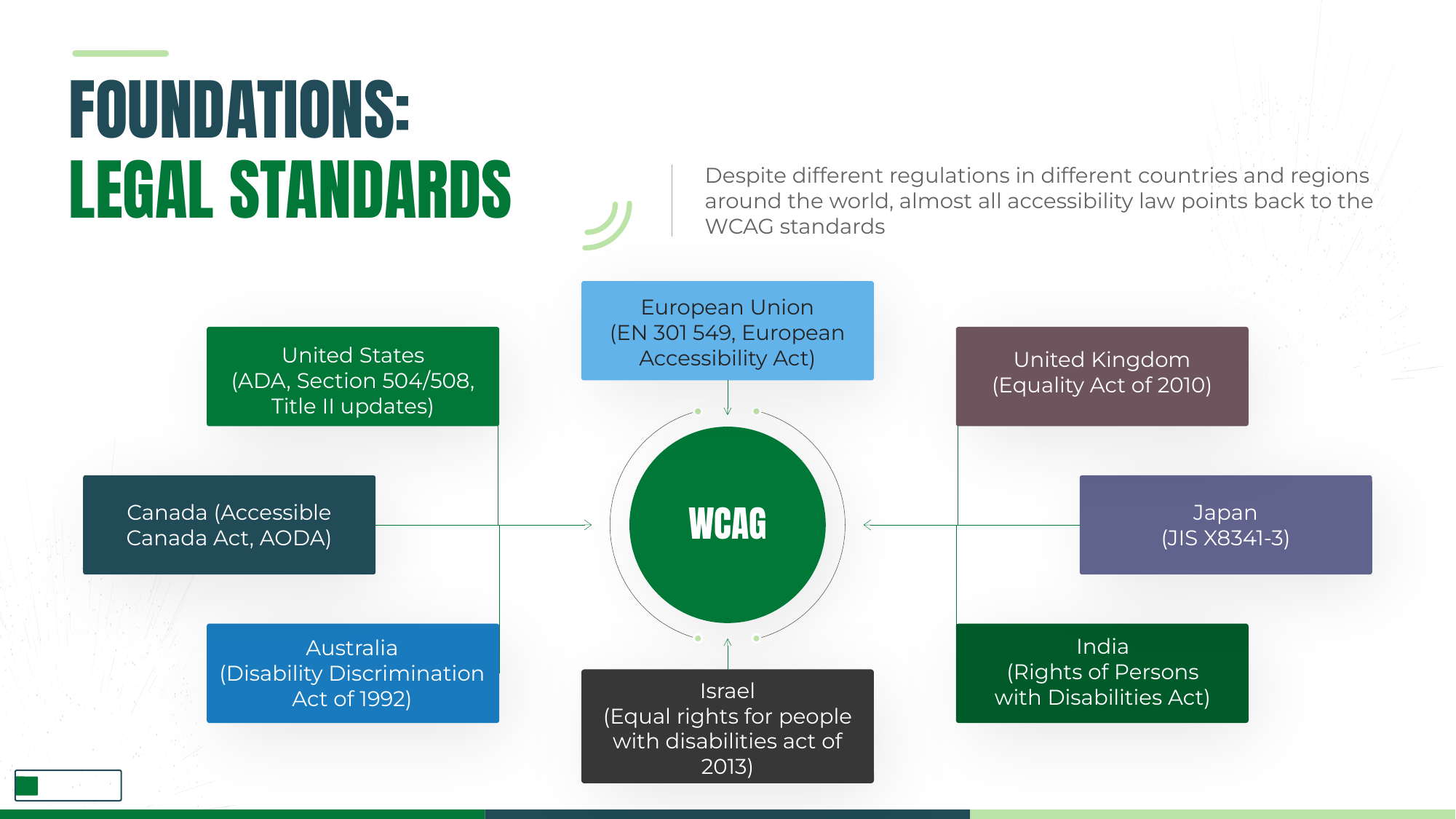

FOUNDATIONS:
LEGAL STANDARDS
Despite different regulations in different countries and regions around the world, almost all accessibility law points back to the WCAG standards

European Union
(EN 301 549, European Accessibility Act)

v
United Kingdom (Equality Act of 2010)
United States
(ADA, Section 504/508, Title II updates)

Canada (Accessible Canada Act, AODA)
Japan
(JIS X8341-3)
WCAG

India
(Rights of Persons with Disabilities Act)
Australia
(Disability Discrimination Act of 1992)

Israel
(Equal rights for people with disabilities act of 2013)